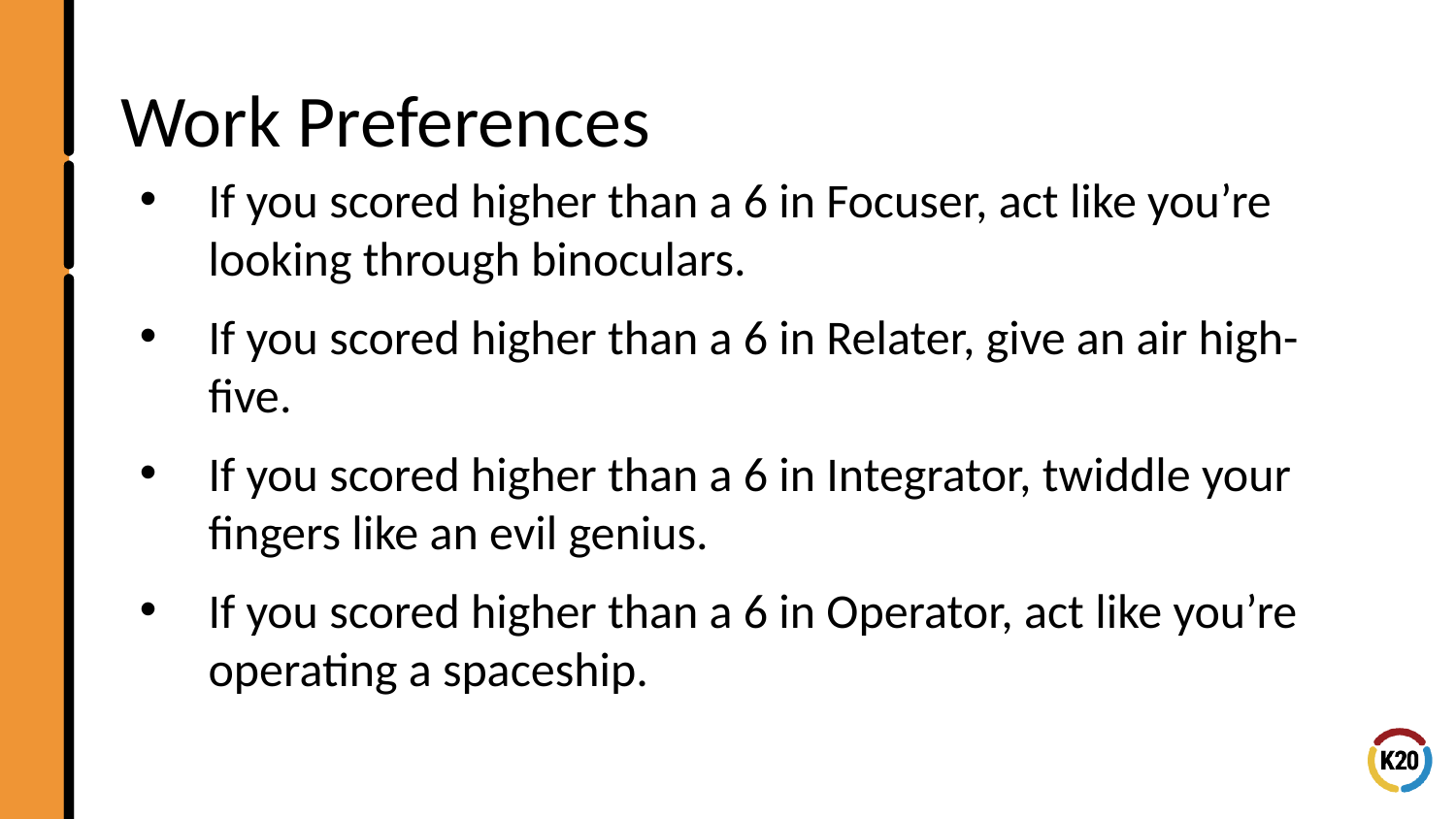

# Work Preferences
If you scored higher than a 6 in Focuser, act like you’re looking through binoculars.
If you scored higher than a 6 in Relater, give an air high-five.
If you scored higher than a 6 in Integrator, twiddle your fingers like an evil genius.
If you scored higher than a 6 in Operator, act like you’re operating a spaceship.